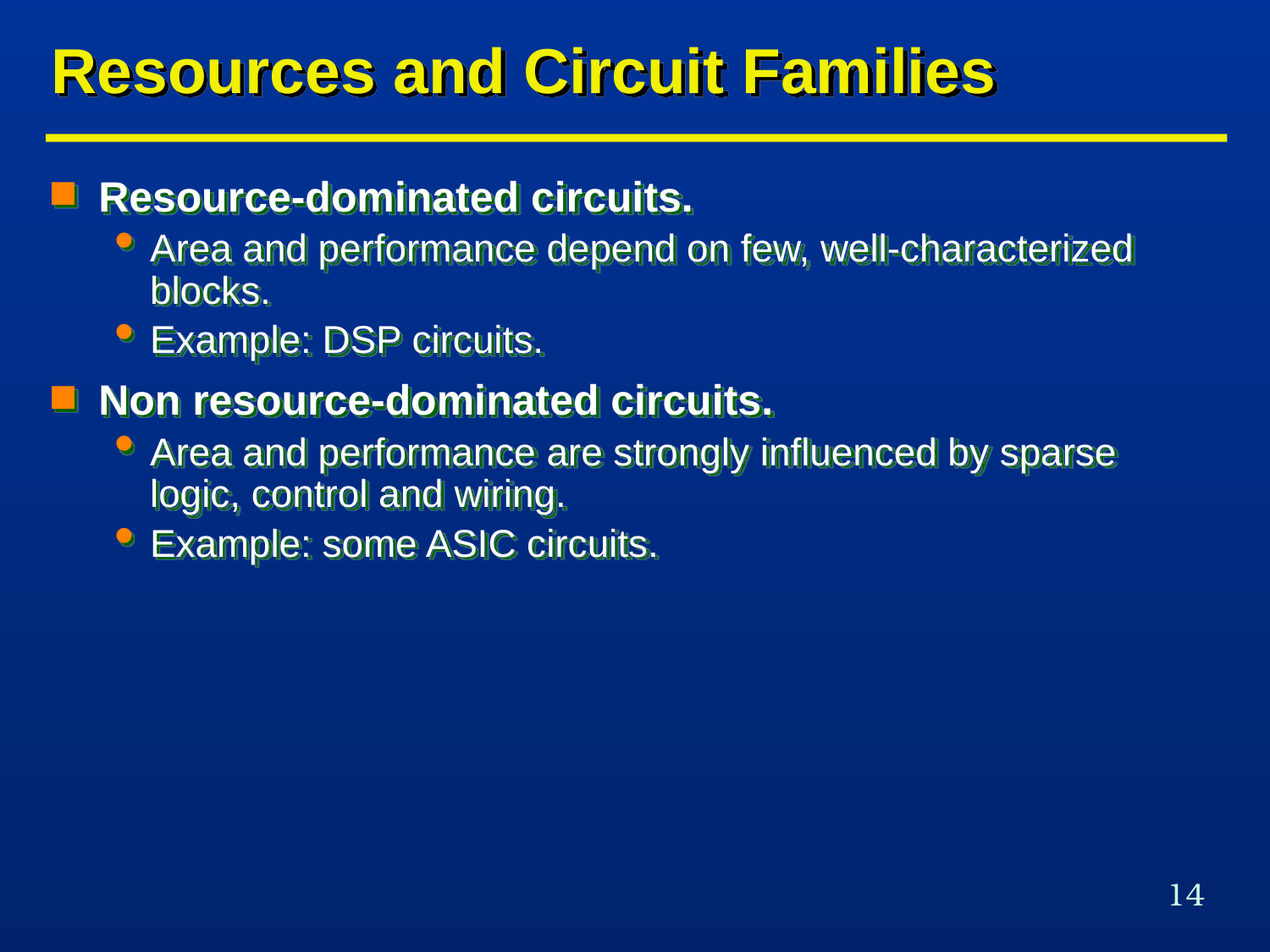

# Resources and Circuit Families
Resource-dominated circuits.
Area and performance depend on few, well-characterized blocks.
Example: DSP circuits.
Non resource-dominated circuits.
Area and performance are strongly influenced by sparse logic, control and wiring.
Example: some ASIC circuits.